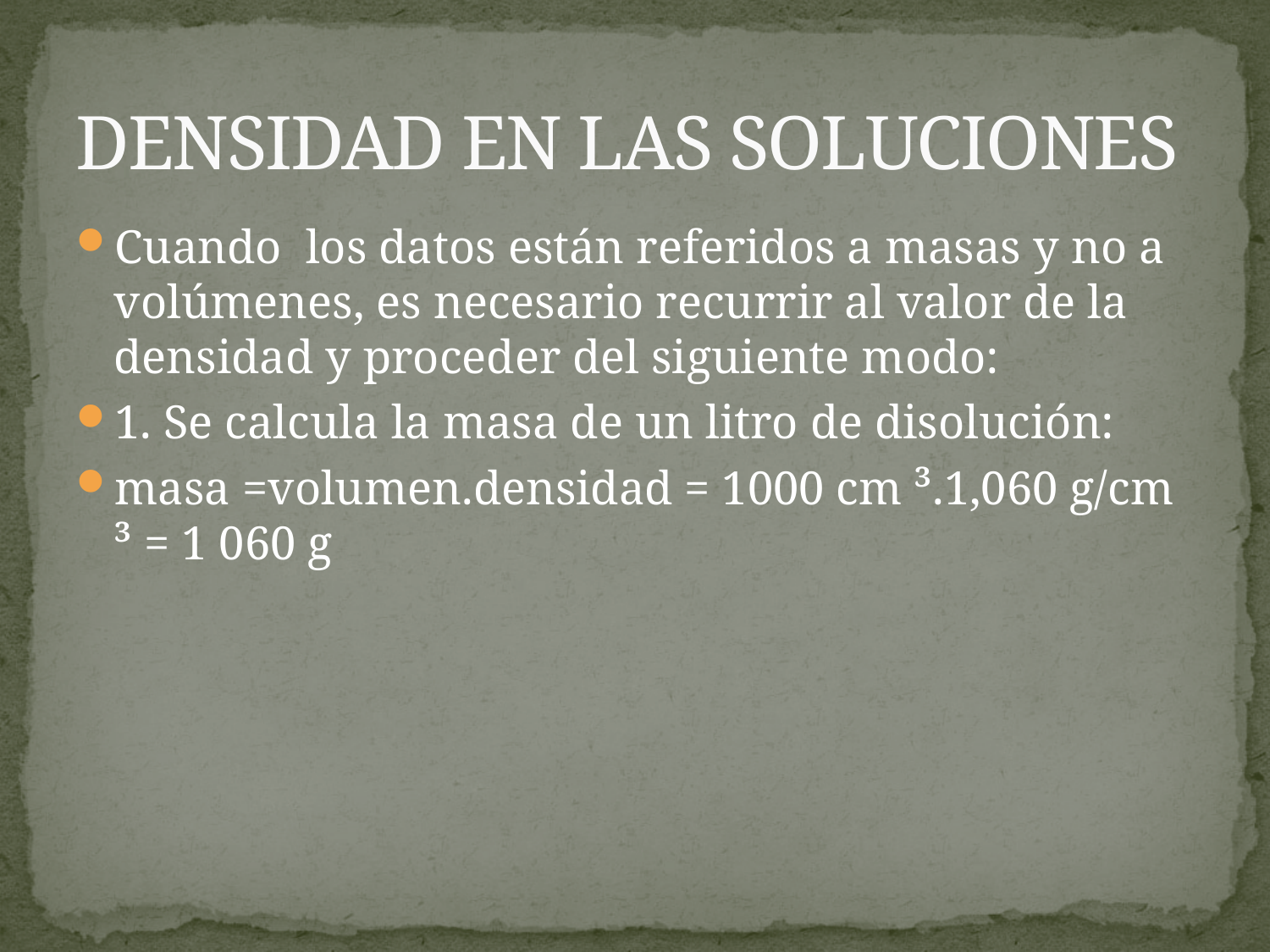

# DENSIDAD EN LAS SOLUCIONES
Cuando  los datos están referidos a masas y no a volúmenes, es necesario recurrir al valor de la densidad y proceder del siguiente modo:
1. Se calcula la masa de un litro de disolución:
masa =volumen.densidad = 1000 cm ³.1,060 g/cm ³ = 1 060 g